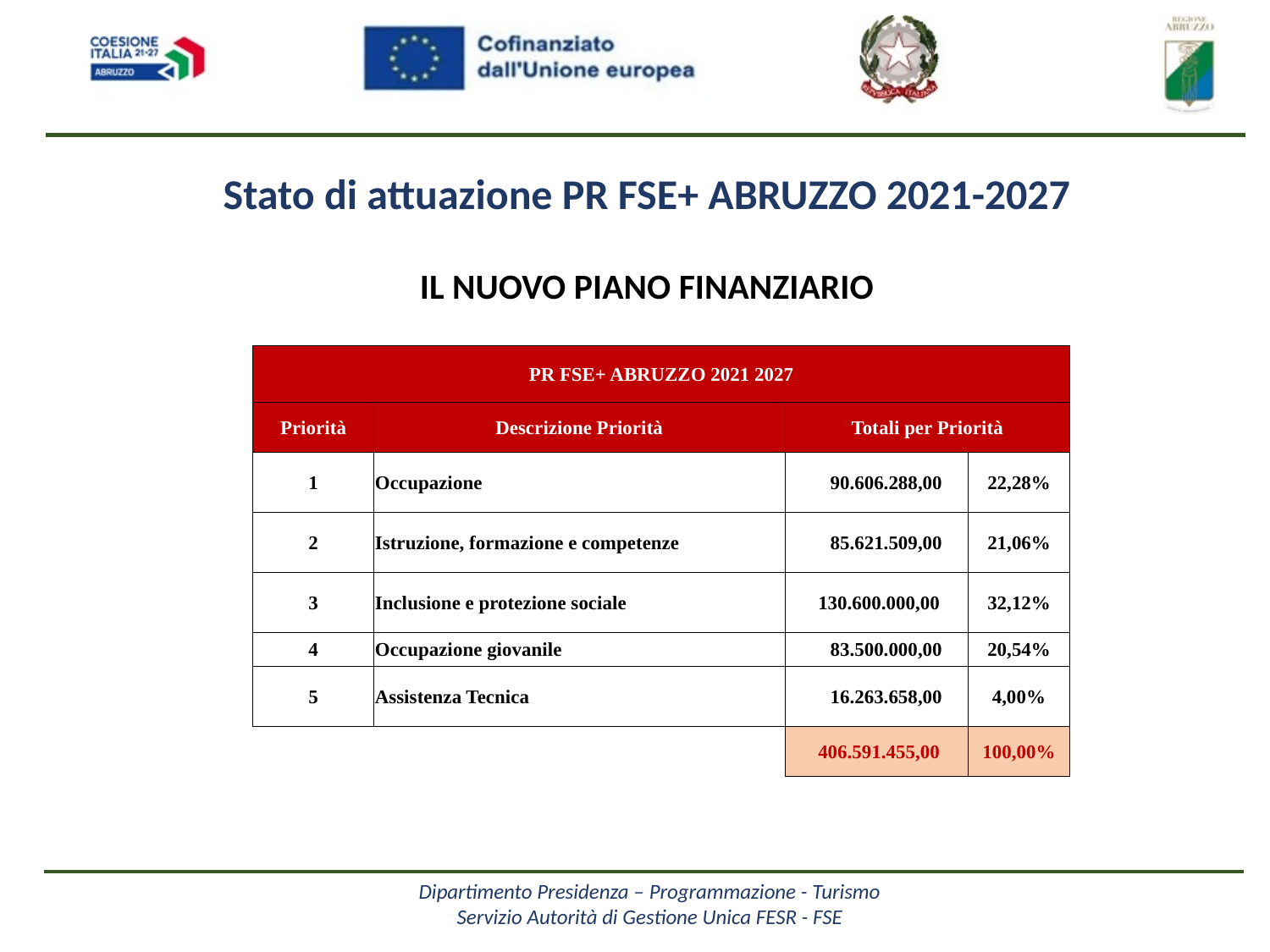

Stato di attuazione PR FSE+ ABRUZZO 2021-2027
IL NUOVO PIANO FINANZIARIO
| PR FSE+ ABRUZZO 2021 2027 |  |  |  |
| --- | --- | --- | --- |
| Priorità | Descrizione Priorità | Totali per Priorità |  |
| 1 | Occupazione | 90.606.288,00 | 22,28% |
| 2 | Istruzione, formazione e competenze | 85.621.509,00 | 21,06% |
| 3 | Inclusione e protezione sociale | 130.600.000,00 | 32,12% |
| 4 | Occupazione giovanile | 83.500.000,00 | 20,54% |
| 5 | Assistenza Tecnica | 16.263.658,00 | 4,00% |
|  |  | 406.591.455,00 | 100,00% |